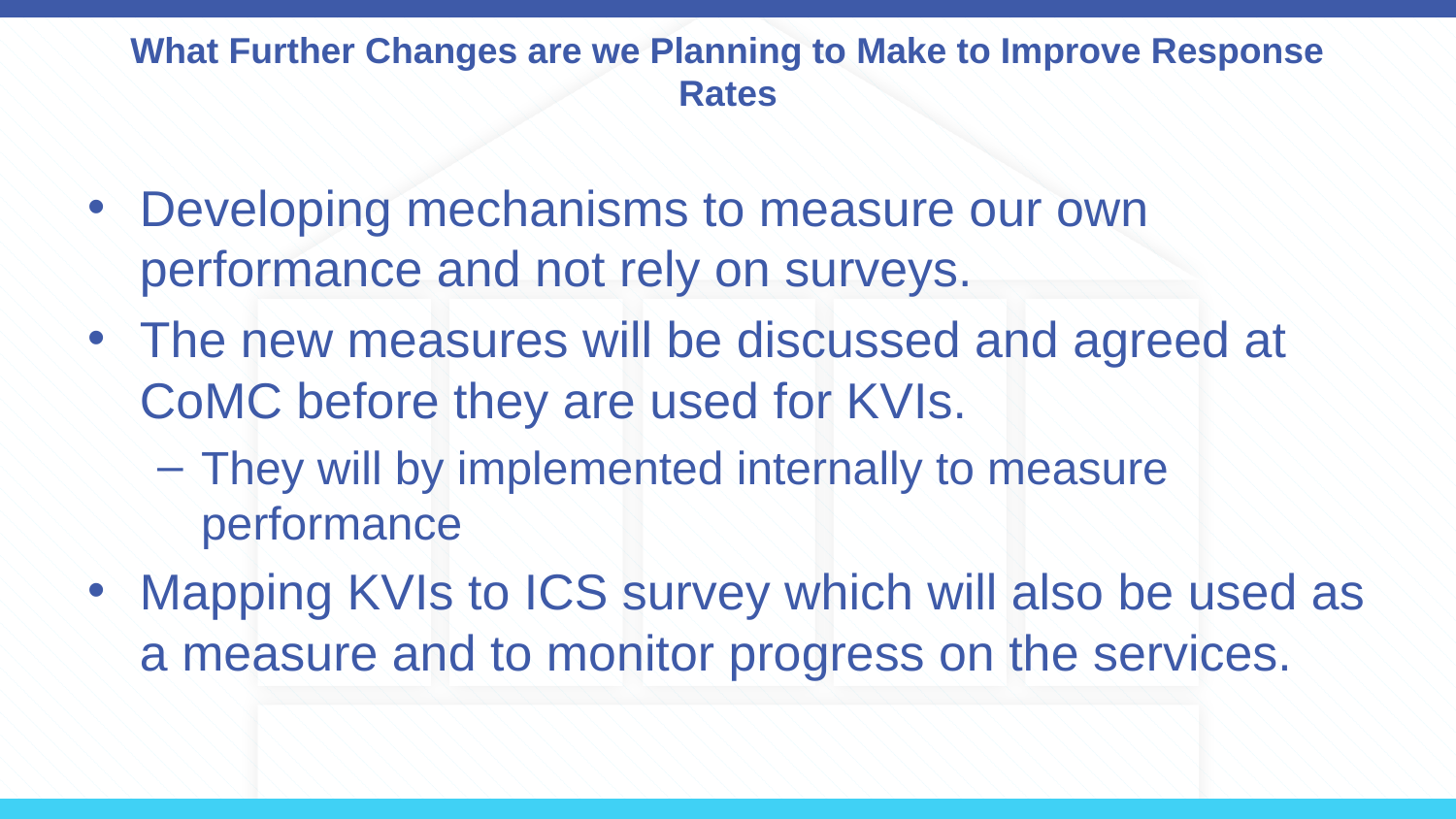

# What Further Changes are we Planning to Make to Improve Response Rates
Developing mechanisms to measure our own performance and not rely on surveys.
The new measures will be discussed and agreed at CoMC before they are used for KVIs.
They will by implemented internally to measure performance
Mapping KVIs to ICS survey which will also be used as a measure and to monitor progress on the services.